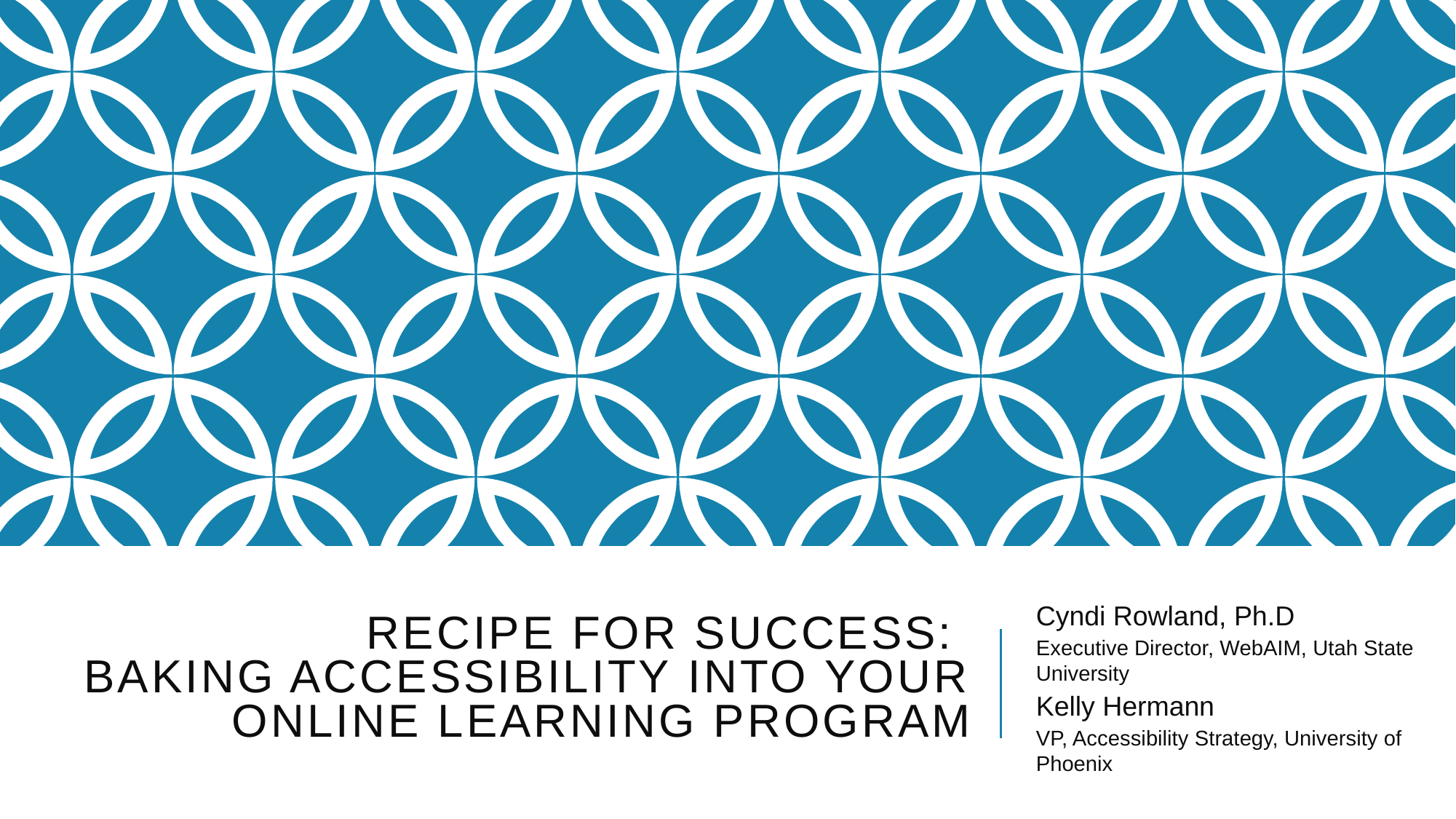

Cyndi Rowland, Ph.D
Executive Director, WebAIM, Utah State University
Kelly Hermann
VP, Accessibility Strategy, University of Phoenix
# Recipe for Success: Baking Accessibility Into Your Online Learning Program